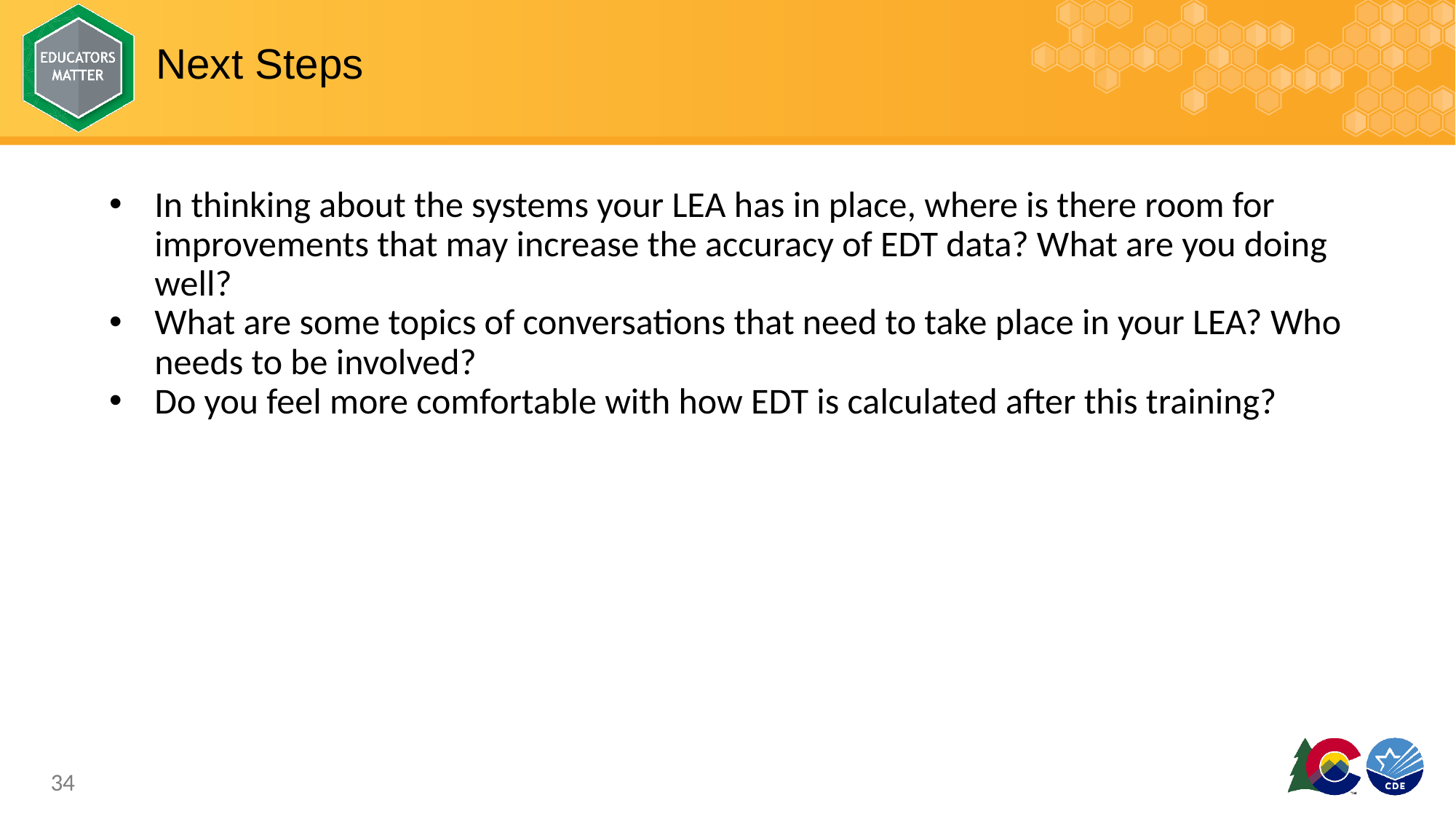

# Next Steps
In thinking about the systems your LEA has in place, where is there room for improvements that may increase the accuracy of EDT data? What are you doing well?
What are some topics of conversations that need to take place in your LEA? Who needs to be involved?
Do you feel more comfortable with how EDT is calculated after this training?
34